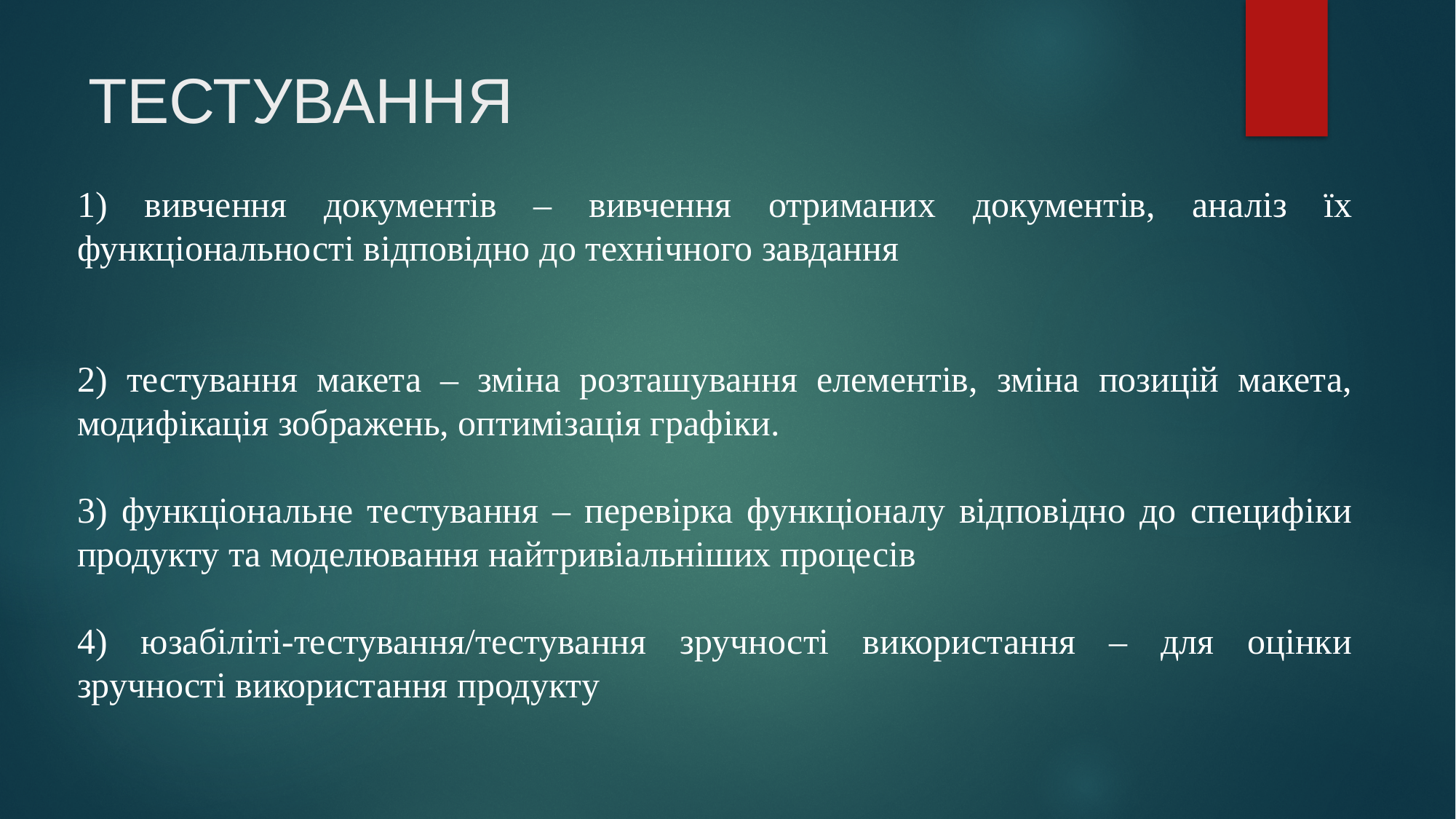

# тестування
1) вивчення документів – вивчення отриманих документів, аналіз їх функціональності відповідно до технічного завдання

2) тестування макета – зміна розташування елементів, зміна позицій макета, модифікація зображень, оптимізація графіки.

3) функціональне тестування – перевірка функціоналу відповідно до специфіки продукту та моделювання найтривіальніших процесів

4) юзабіліті-тестування/тестування зручності використання – для оцінки зручності використання продукту